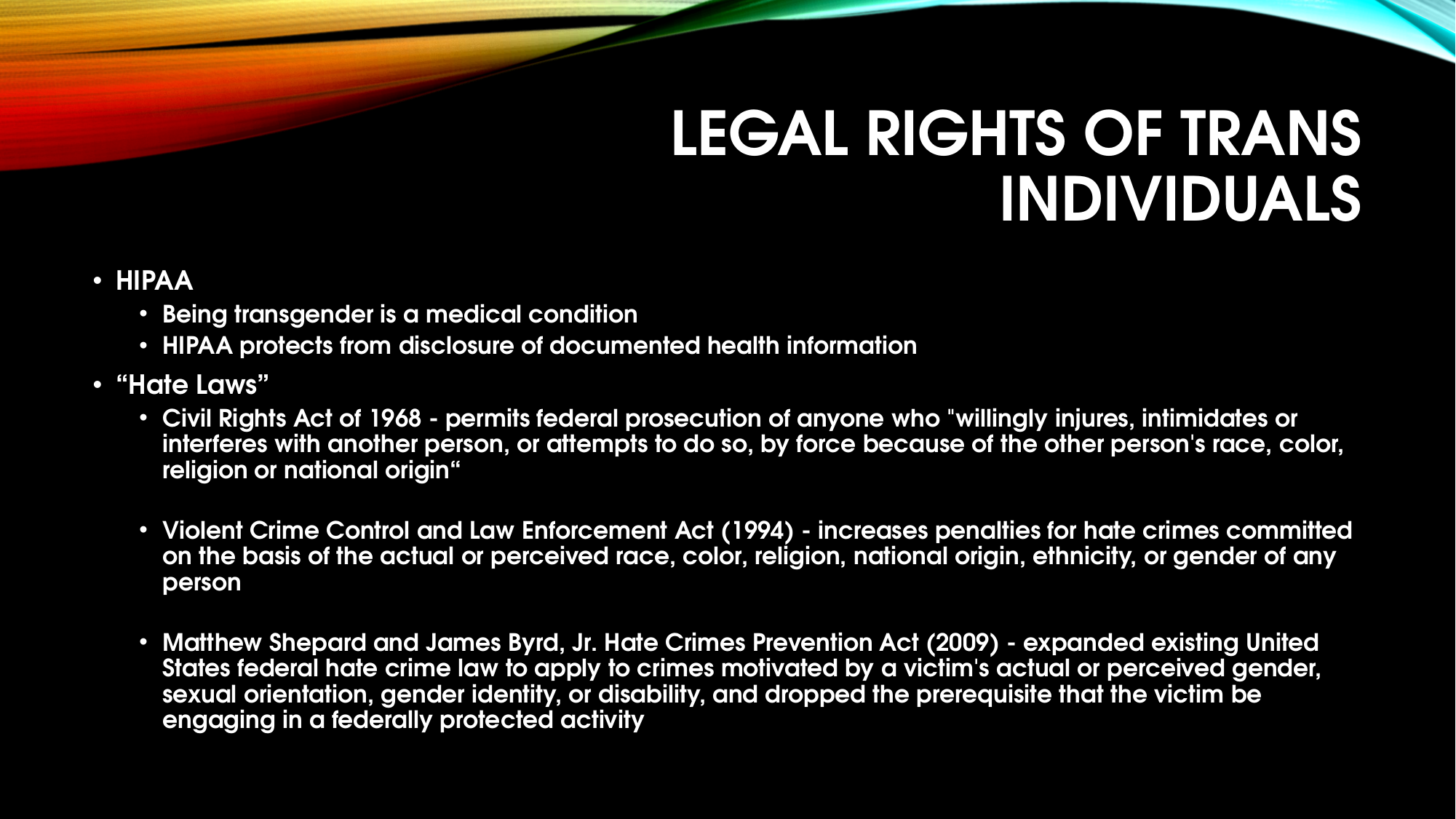

# Legal Rights of Trans Individuals
HIPAA
Being transgender is a medical condition
HIPAA protects from disclosure of documented health information
“Hate Laws”
Civil Rights Act of 1968 - permits federal prosecution of anyone who "willingly injures, intimidates or interferes with another person, or attempts to do so, by force because of the other person's race, color, religion or national origin“

Violent Crime Control and Law Enforcement Act (1994) - increases penalties for hate crimes committed on the basis of the actual or perceived race, color, religion, national origin, ethnicity, or gender of any person

Matthew Shepard and James Byrd, Jr. Hate Crimes Prevention Act (2009) - expanded existing United States federal hate crime law to apply to crimes motivated by a victim's actual or perceived gender, sexual orientation, gender identity, or disability, and dropped the prerequisite that the victim be engaging in a federally protected activity